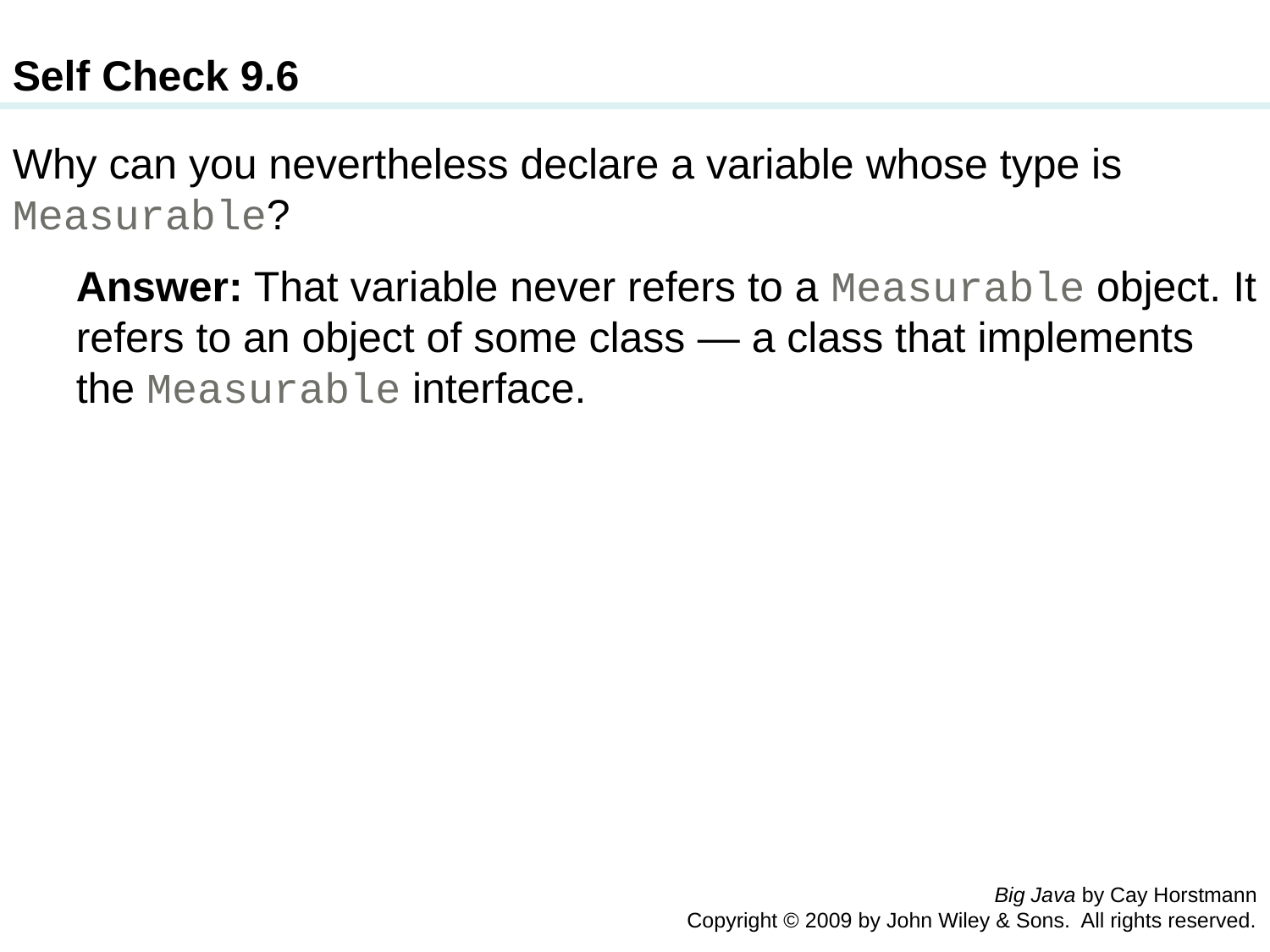

Self Check 9.6
Why can you nevertheless declare a variable whose type is Measurable?
Answer: That variable never refers to a Measurable object. It refers to an object of some class — a class that implements the Measurable interface.